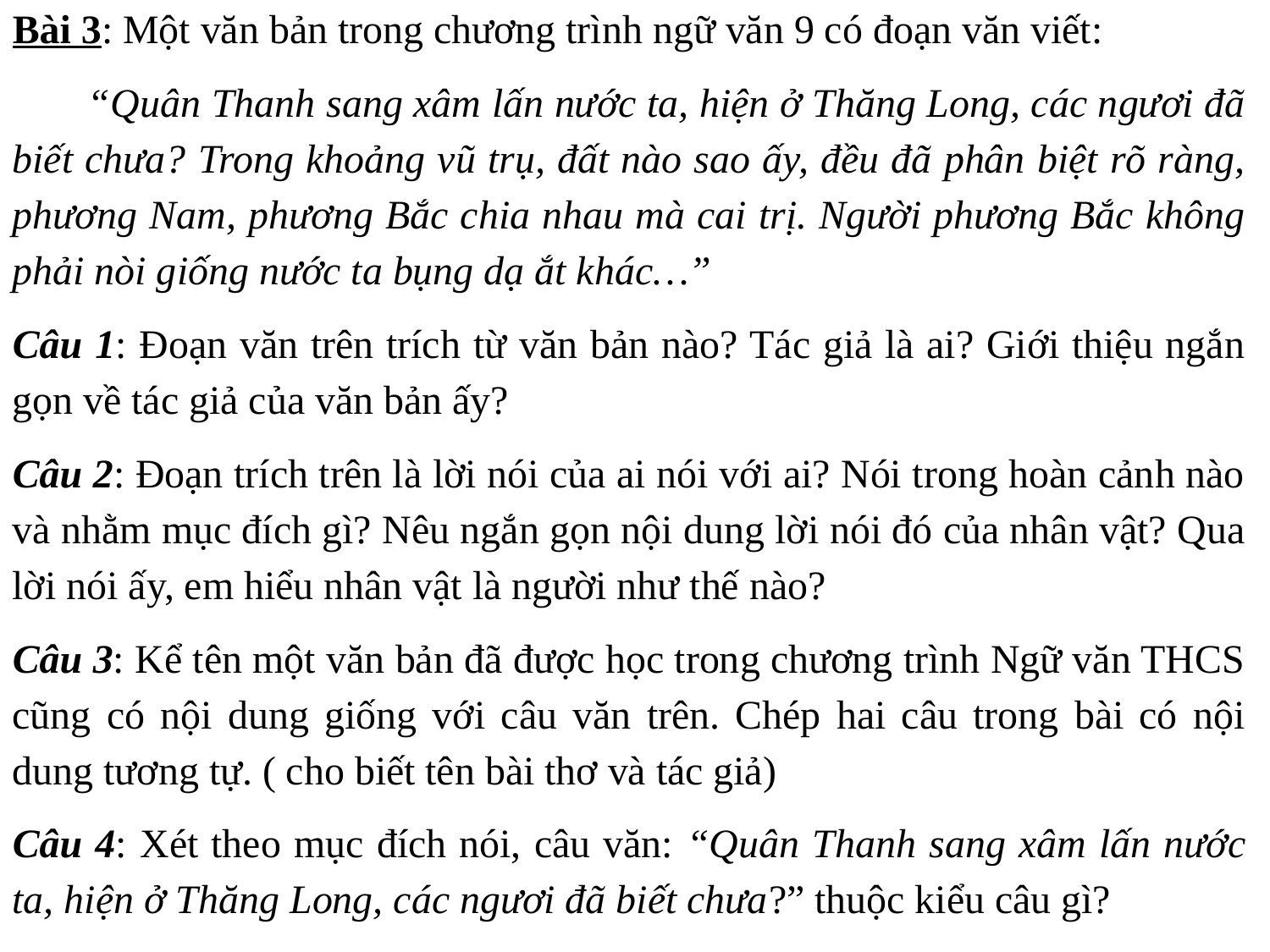

Bài 3: Một văn bản trong chương trình ngữ văn 9 có đoạn văn viết:
       “Quân Thanh sang xâm lấn nước ta, hiện ở Thăng Long, các ngươi đã biết chưa? Trong khoảng vũ trụ, đất nào sao ấy, đều đã phân biệt rõ ràng, phương Nam, phương Bắc chia nhau mà cai trị. Người phương Bắc không phải nòi giống nước ta bụng dạ ắt khác…”
Câu 1: Đoạn văn trên trích từ văn bản nào? Tác giả là ai? Giới thiệu ngắn gọn về tác giả của văn bản ấy?
Câu 2: Đoạn trích trên là lời nói của ai nói với ai? Nói trong hoàn cảnh nào và nhằm mục đích gì? Nêu ngắn gọn nội dung lời nói đó của nhân vật? Qua lời nói ấy, em hiểu nhân vật là người như thế nào?
Câu 3: Kể tên một văn bản đã được học trong chương trình Ngữ văn THCS cũng có nội dung giống với câu văn trên. Chép hai câu trong bài có nội dung tương tự. ( cho biết tên bài thơ và tác giả)
Câu 4: Xét theo mục đích nói, câu văn: “Quân Thanh sang xâm lấn nước ta, hiện ở Thăng Long, các ngươi đã biết chưa?” thuộc kiểu câu gì?